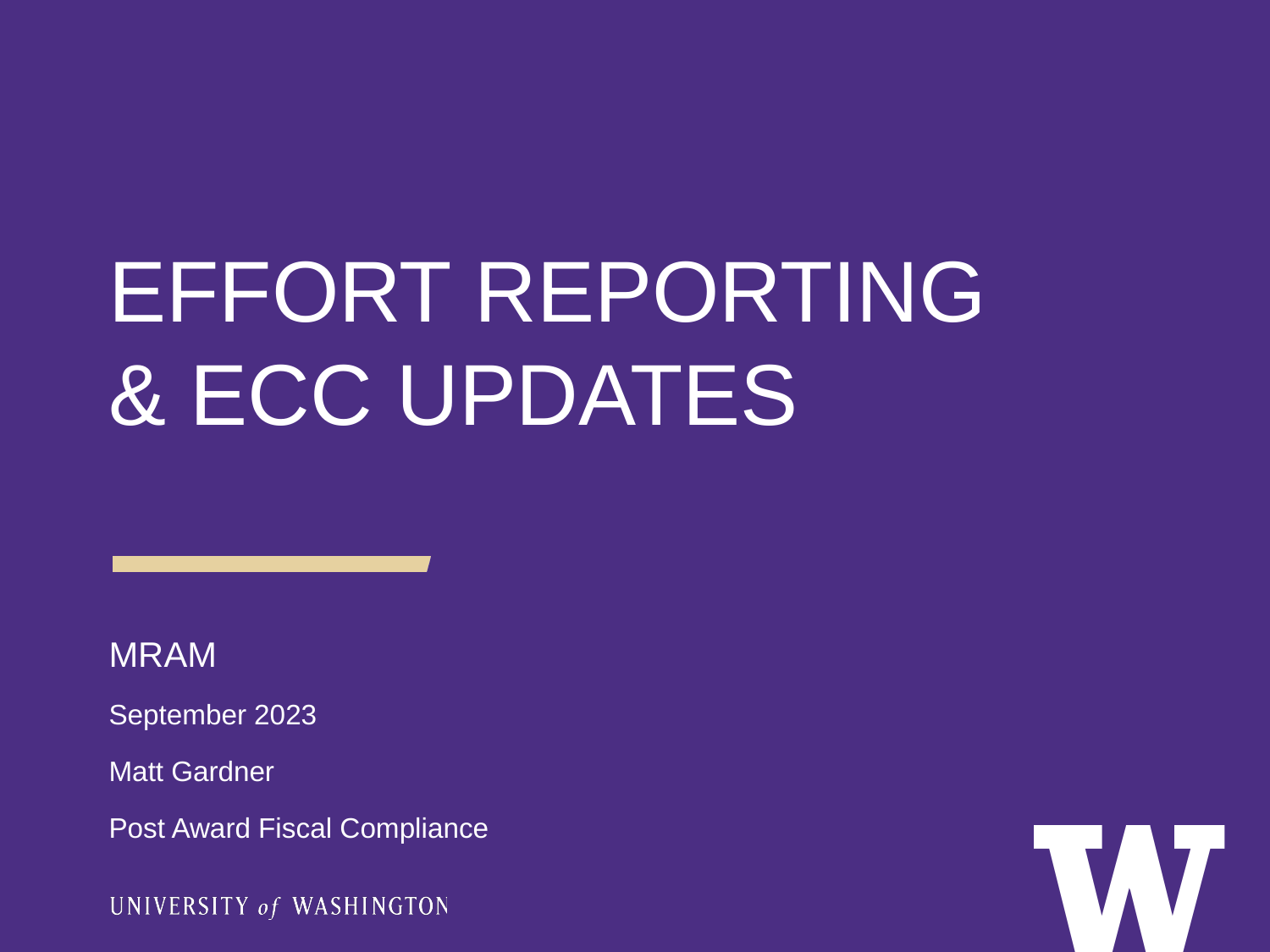

EFFORT REPORTING & ECC UPDATES
MRAM
September 2023
Matt Gardner
Post Award Fiscal Compliance